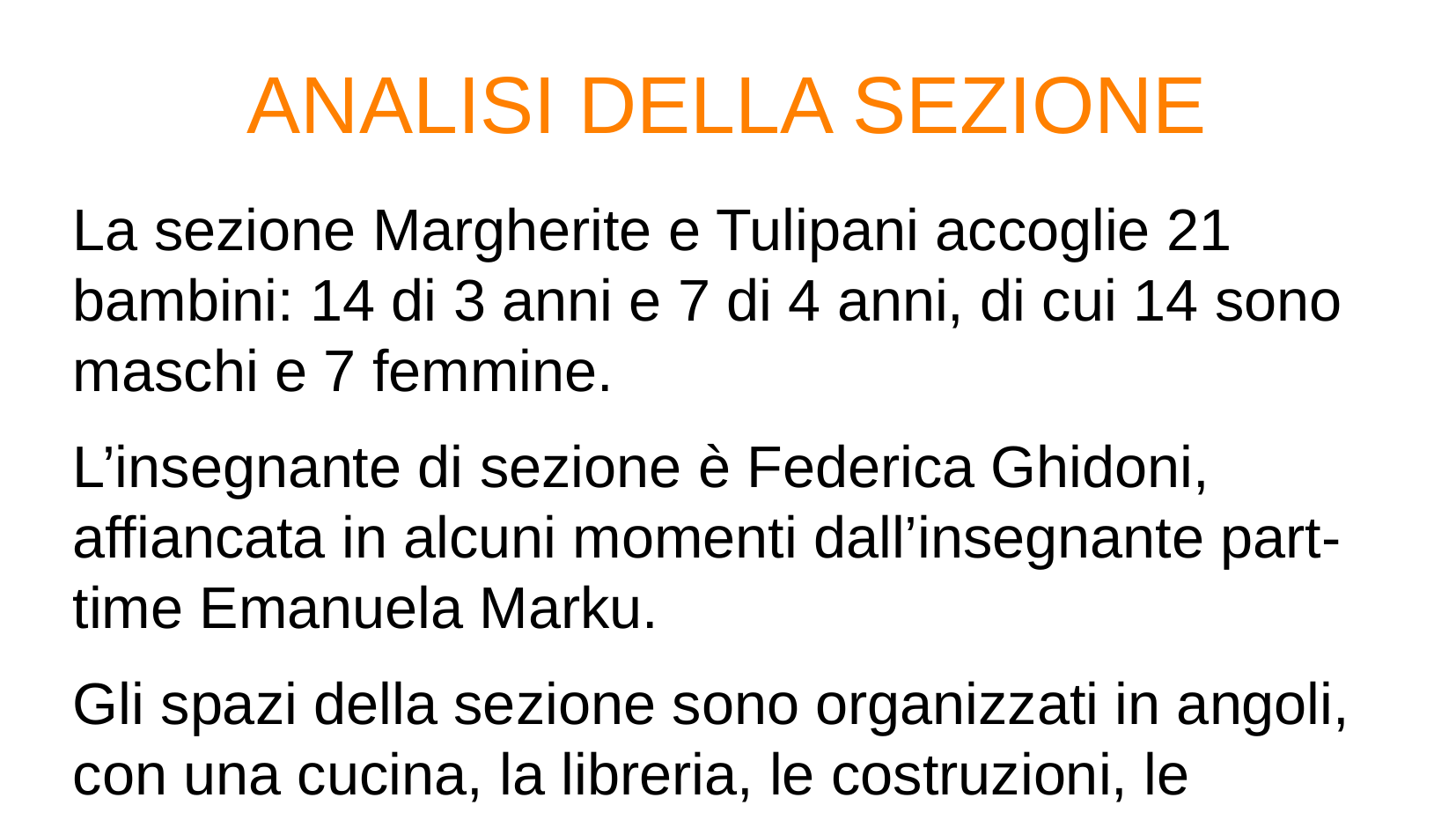

ANALISI DELLA SEZIONE
La sezione Margherite e Tulipani accoglie 21 bambini: 14 di 3 anni e 7 di 4 anni, di cui 14 sono maschi e 7 femmine.
L’insegnante di sezione è Federica Ghidoni, affiancata in alcuni momenti dall’insegnante part-time Emanuela Marku.
Gli spazi della sezione sono organizzati in angoli, con una cucina, la libreria, le costruzioni, le macchinine ed i giochi da tavolo a cui i bimbi hanno libero accesso nei momenti di gioco libero.
Gli spazi del gioco  e delle attività sono sistemati vicino al ripiano dove i bimbi hanno il loro materiale scolastico.
La giornata è così organizzata: accoglienza, gioco libero, bagno, colazione, attività, gioco libero, bagno, pranzo, bagno, riposo, bagno, merenda ed uscita.